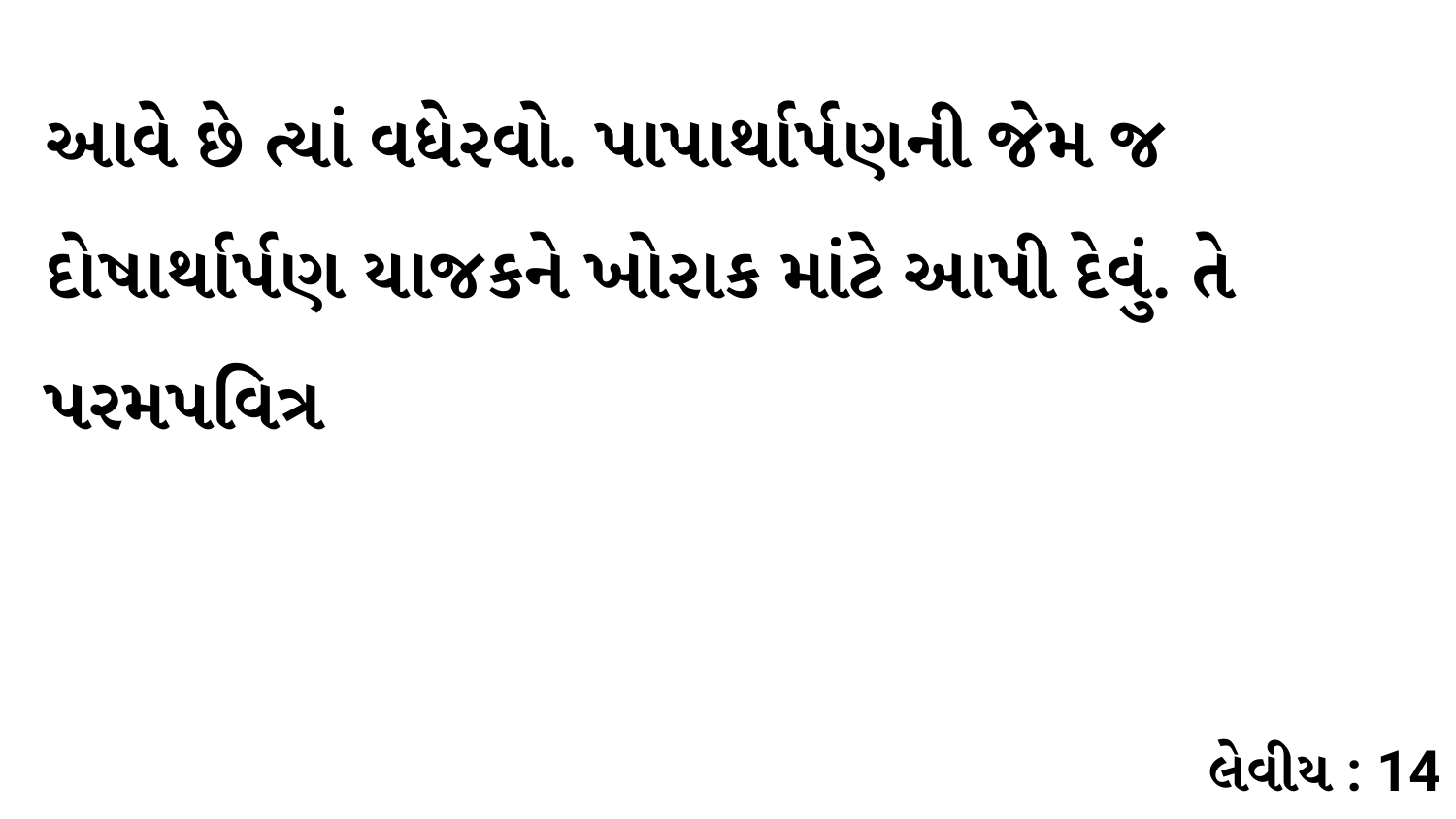

આવે છે ત્યાં વધેરવો. પાપાર્થાર્પણની જેમ જ દોષાર્થાર્પણ યાજકને ખોરાક માંટે આપી દેવું. તે પરમપવિત્ર
લેવીય : 14